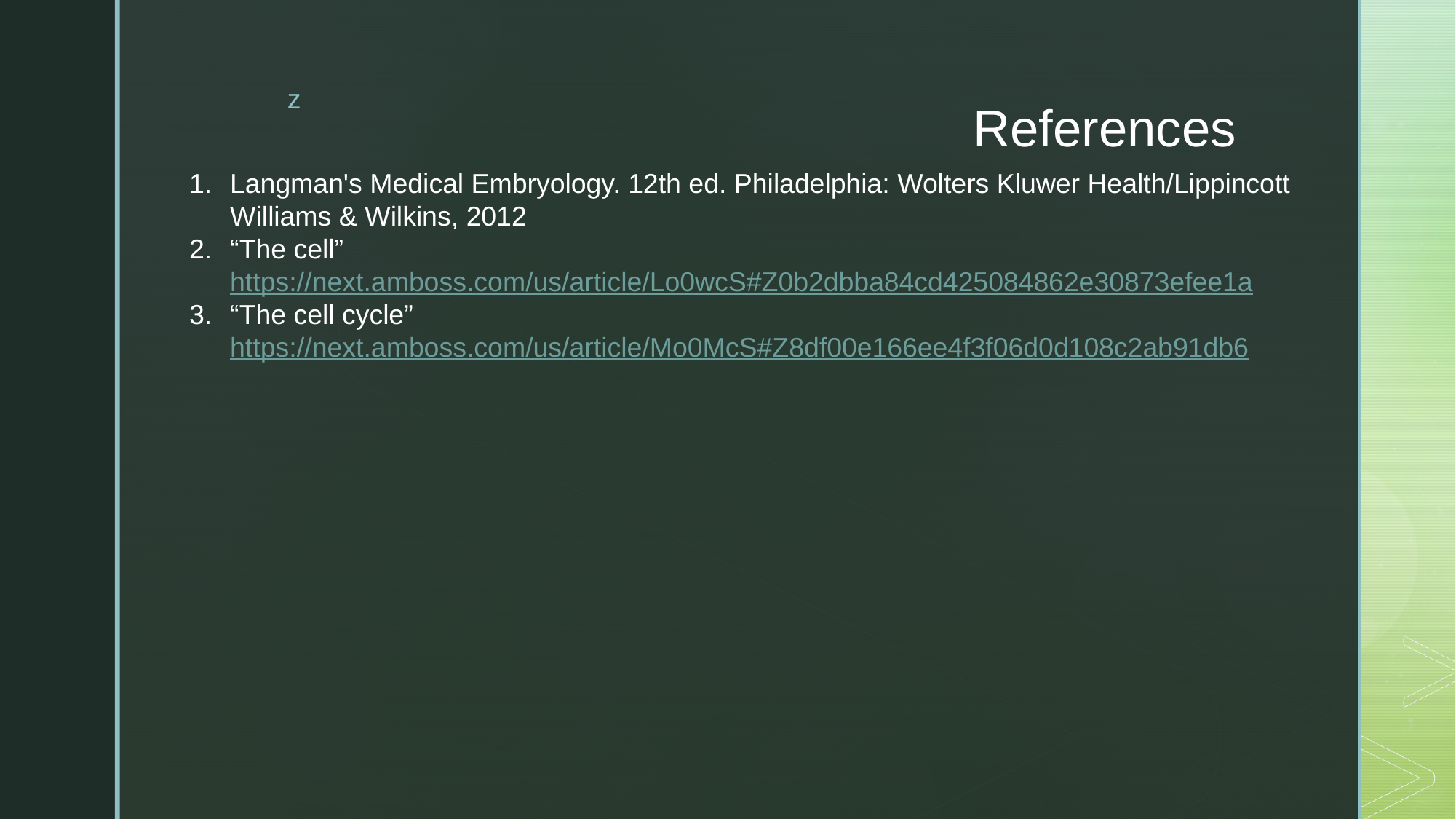

# References
Langman's Medical Embryology. 12th ed. Philadelphia: Wolters Kluwer Health/Lippincott Williams & Wilkins, 2012
“The cell” https://next.amboss.com/us/article/Lo0wcS#Z0b2dbba84cd425084862e30873efee1a
“The cell cycle” https://next.amboss.com/us/article/Mo0McS#Z8df00e166ee4f3f06d0d108c2ab91db6